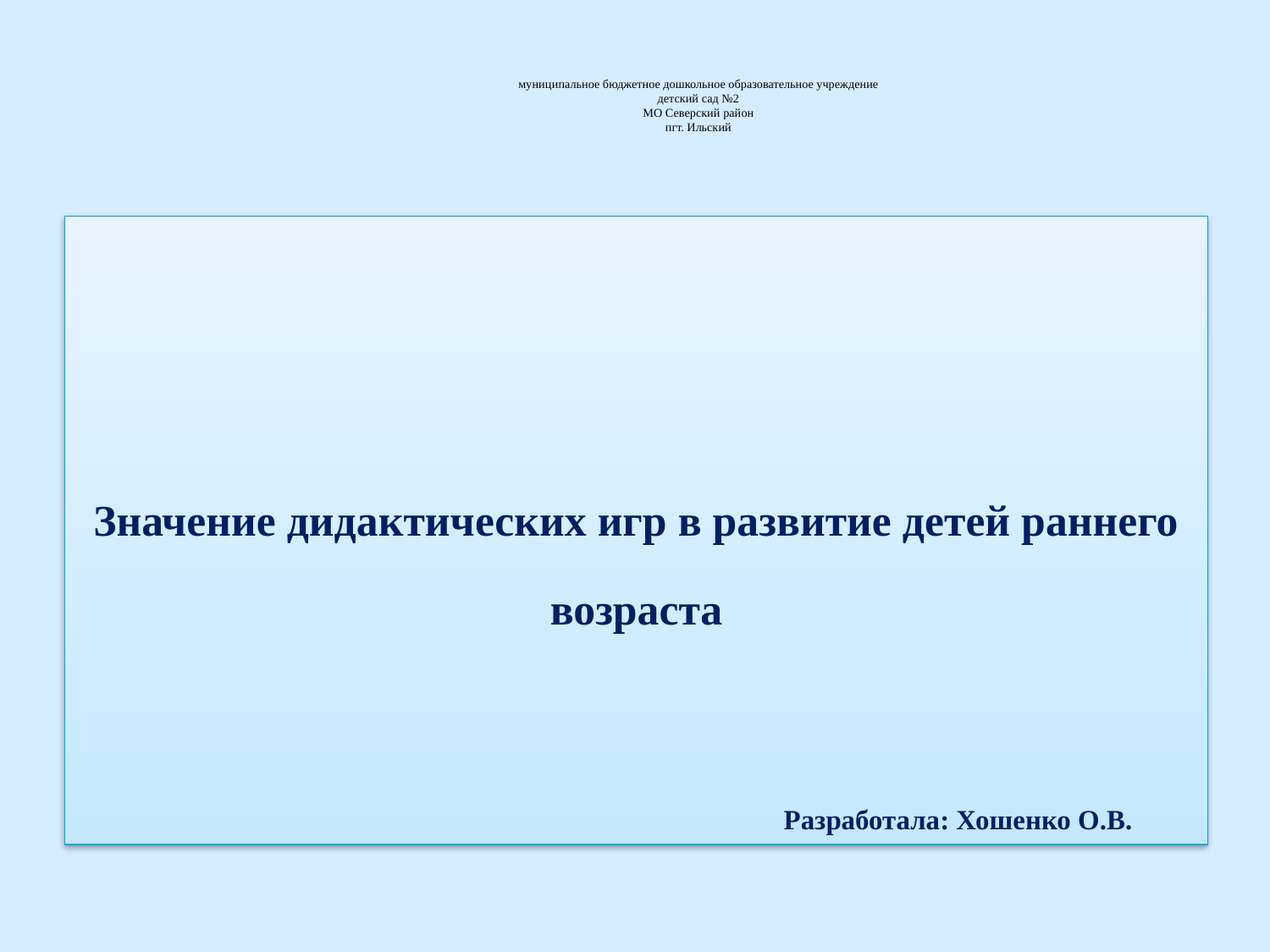

# муниципальное бюджетное дошкольное образовательное учреждение детский сад №2 МО Северский район пгт. Ильский

Значение дидактических игр в развитие детей раннего возраста

                                                                                                                           Разработала: Хошенко О.В.